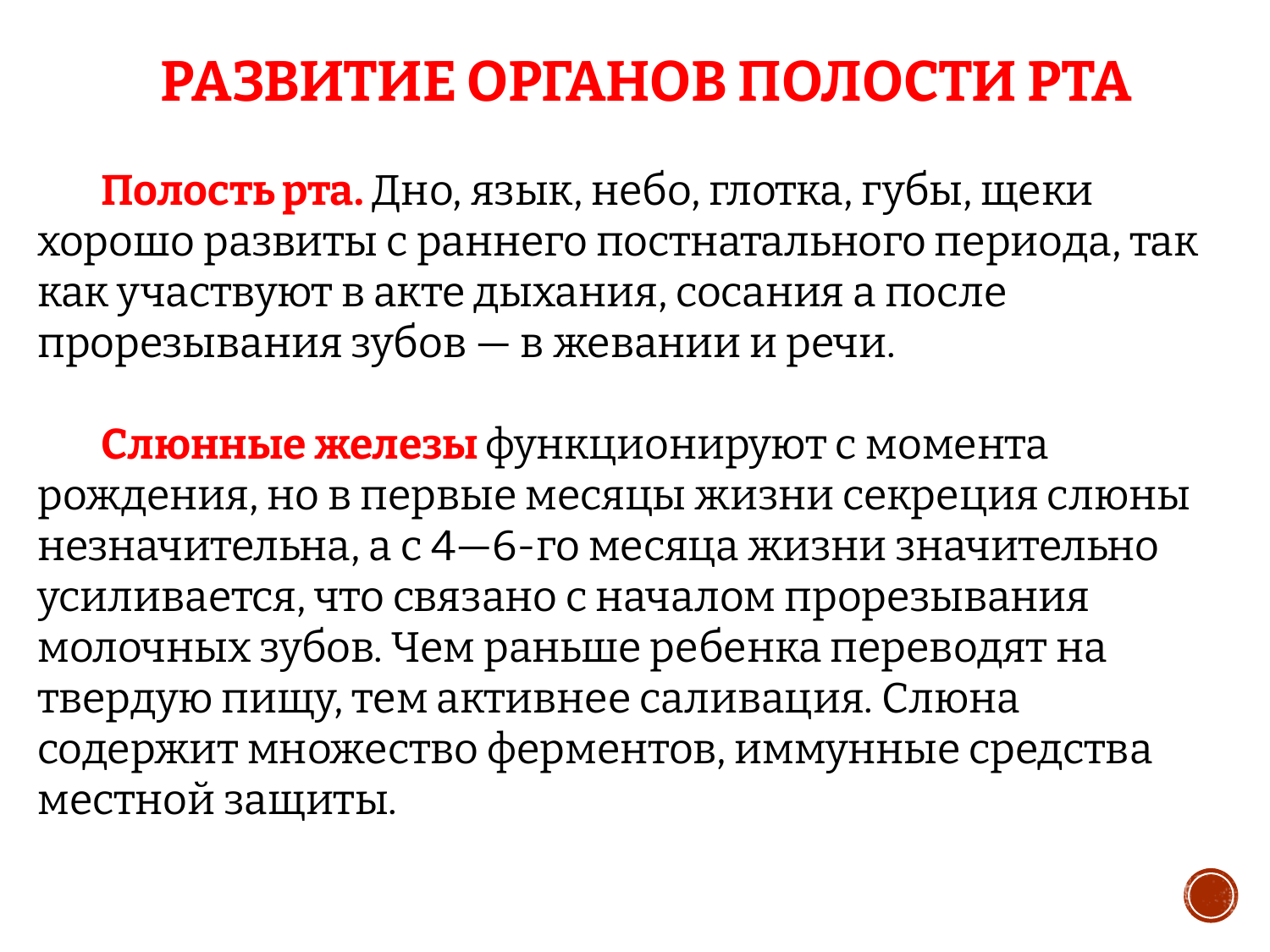

# Развитие органов полости рта
Полость рта. Дно, язык, небо, глотка, губы, щеки хорошо развиты с раннего постнатального периода, так как участвуют в акте дыхания, сосания а после прорезывания зубов — в жевании и речи.

Слюнные железы функционируют с момента рождения, но в первые месяцы жизни секреция слюны незначительна, а с 4—6-го месяца жизни значительно усиливается, что связано с началом прорезывания молочных зубов. Чем раньше ребенка переводят на твердую пищу, тем активнее саливация. Слюна содержит множество ферментов, иммунные средства местной защиты.